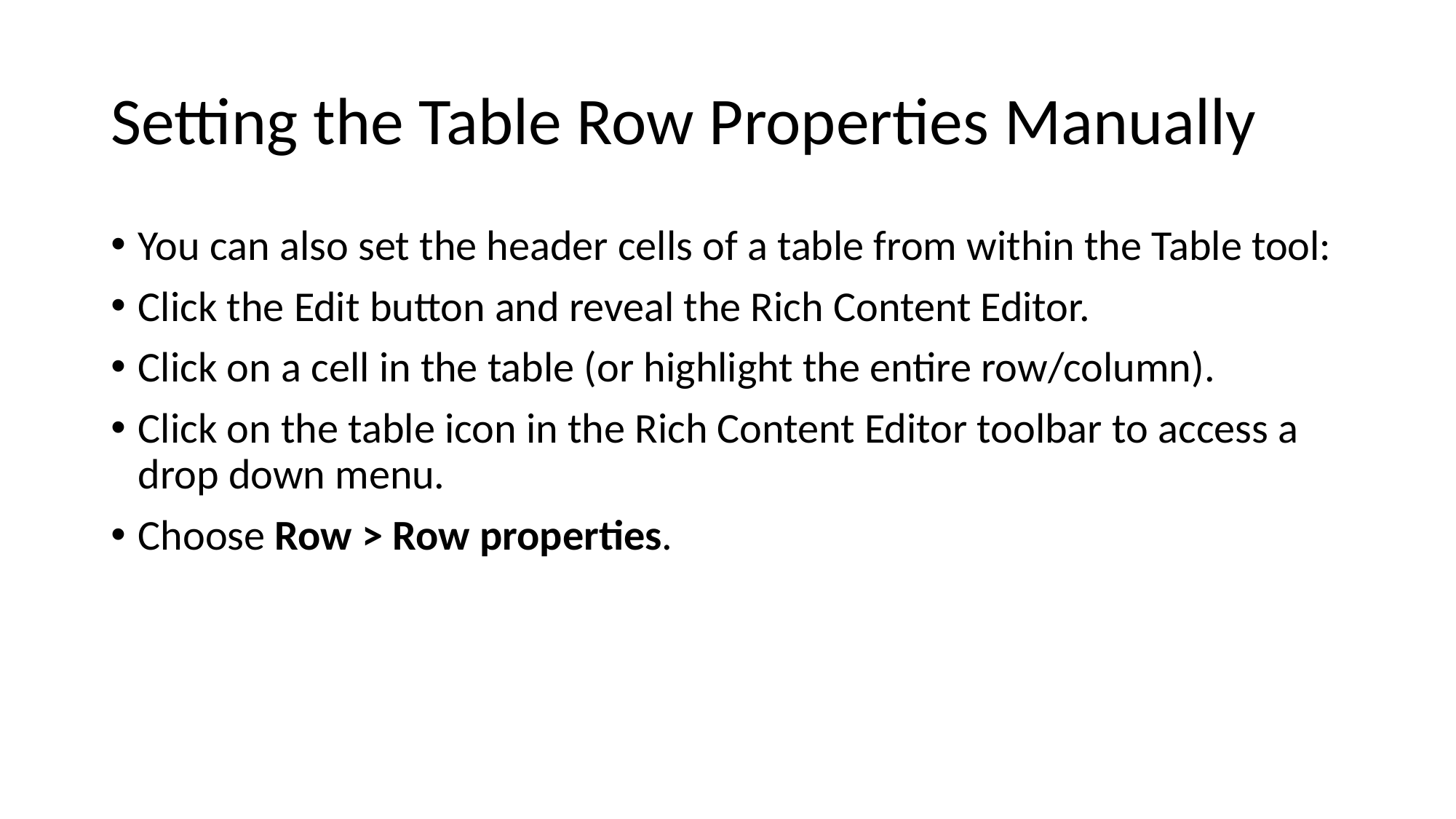

# Setting the Table Row Properties Manually
You can also set the header cells of a table from within the Table tool:
Click the Edit button and reveal the Rich Content Editor.
Click on a cell in the table (or highlight the entire row/column).
Click on the table icon in the Rich Content Editor toolbar to access a drop down menu.
Choose Row > Row properties.